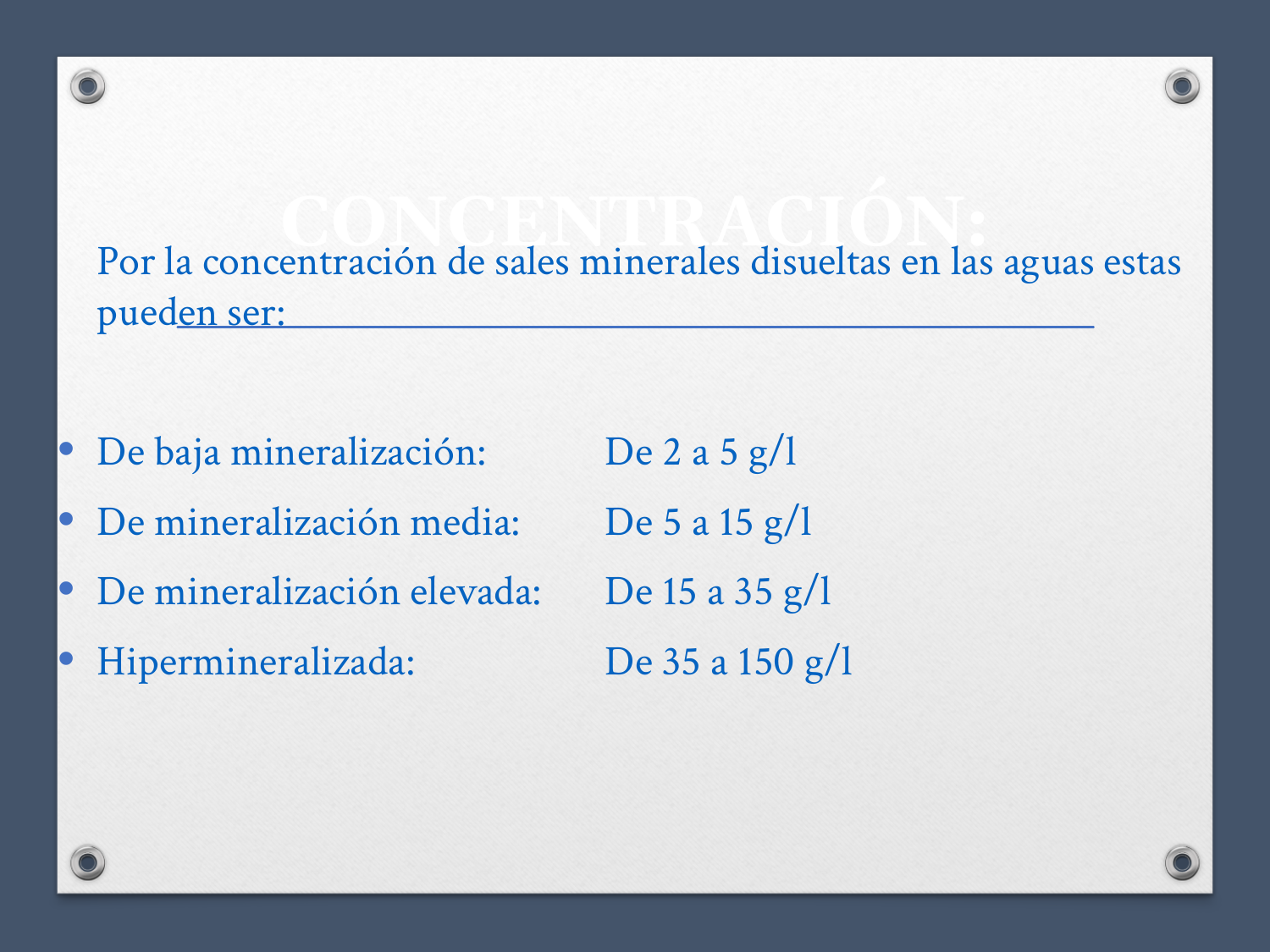

# CONCENTRACIÓN:
	Por la concentración de sales minerales disueltas en las aguas estas pueden ser:

De baja mineralización: 	De 2 a 5 g/l
De mineralización media: 	De 5 a 15 g/l
De mineralización elevada:	De 15 a 35 g/l
Hipermineralizada:		De 35 a 150 g/l